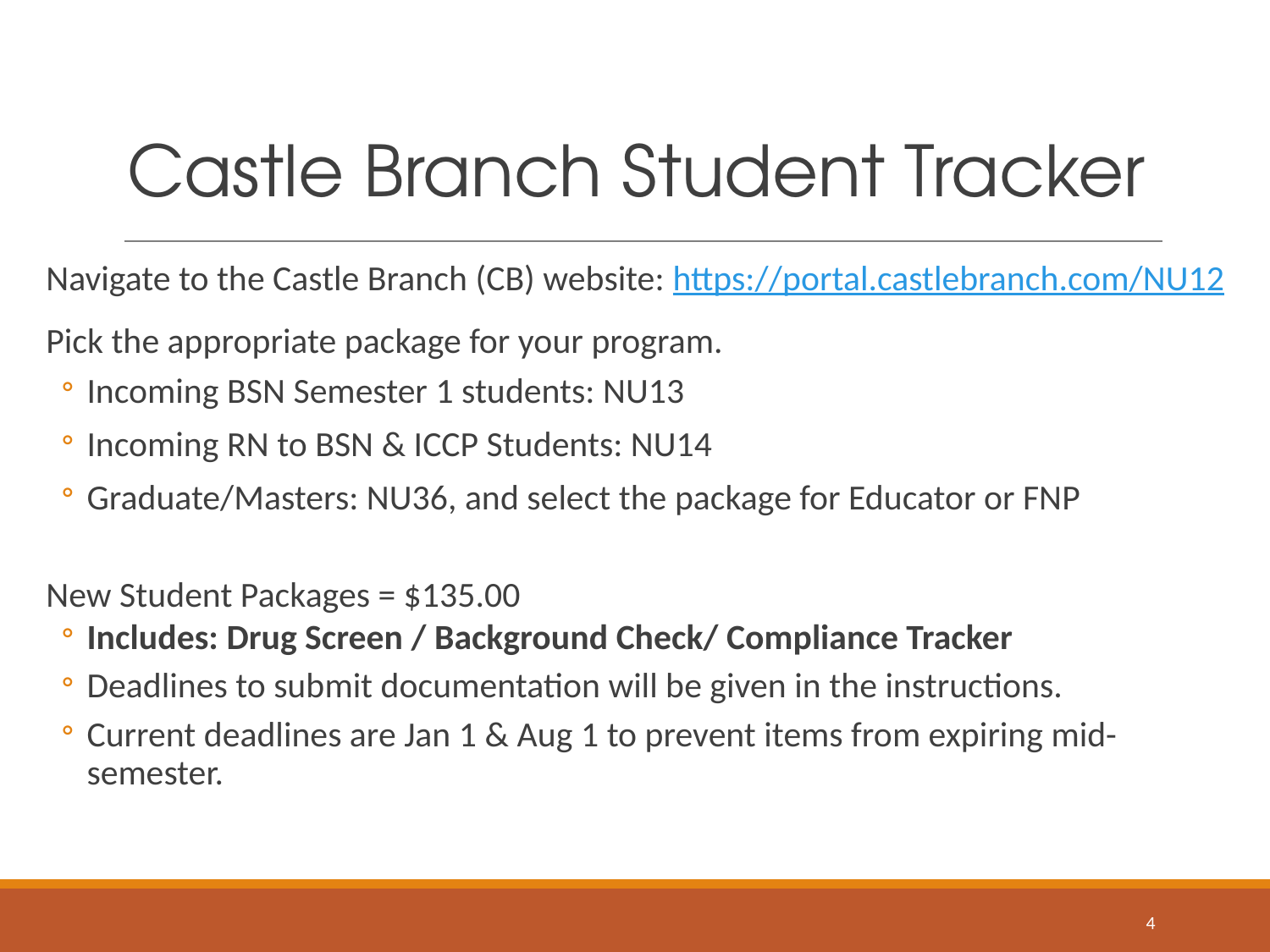

# Castle Branch Student Tracker
Navigate to the Castle Branch (CB) website: https://portal.castlebranch.com/NU12
Pick the appropriate package for your program.
Incoming BSN Semester 1 students: NU13
Incoming RN to BSN & ICCP Students: NU14
Graduate/Masters: NU36, and select the package for Educator or FNP

New Student Packages = $135.00
Includes: Drug Screen / Background Check/ Compliance Tracker
Deadlines to submit documentation will be given in the instructions.
Current deadlines are Jan 1 & Aug 1 to prevent items from expiring mid-semester.
4